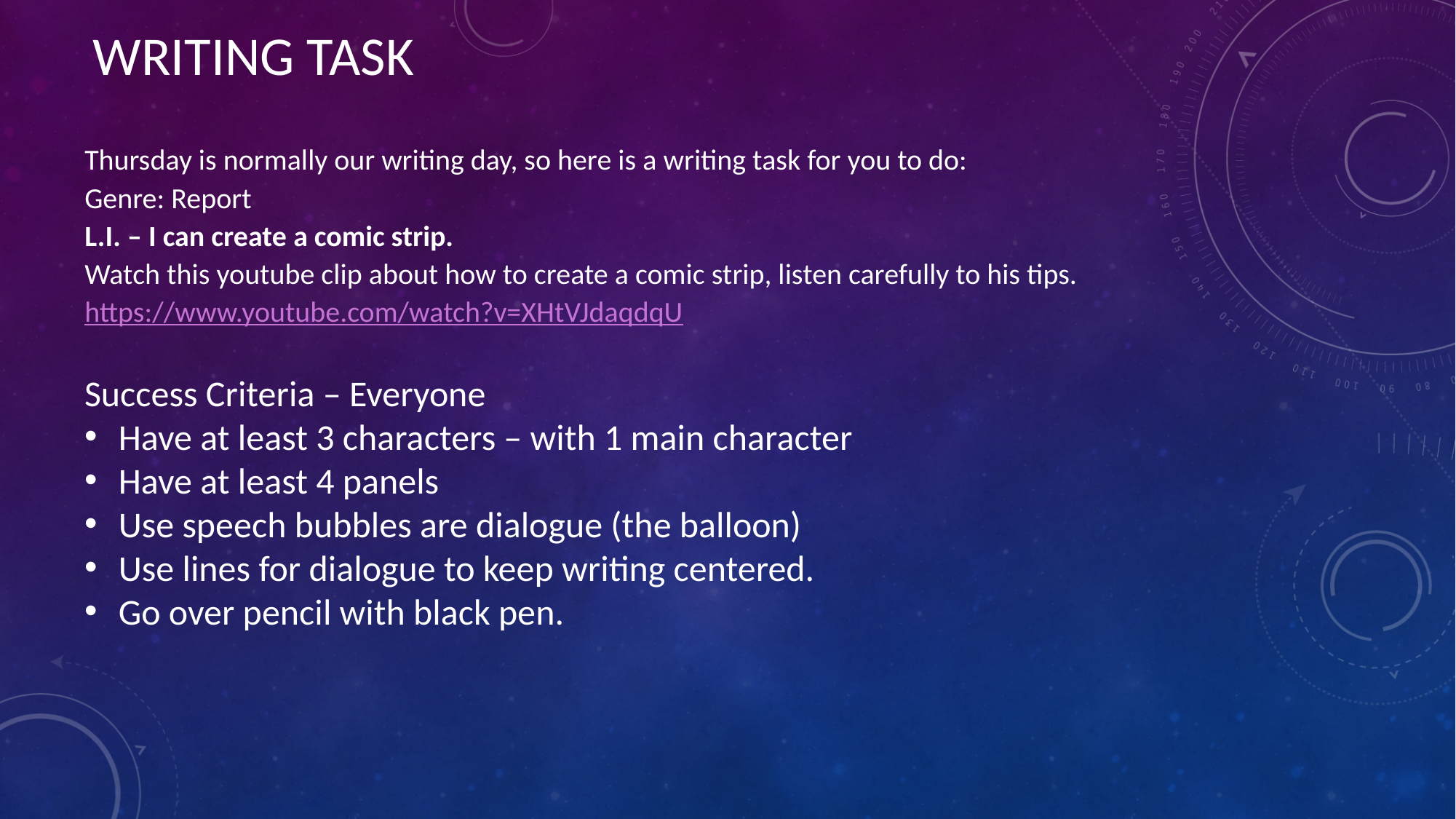

# Writing task
Thursday is normally our writing day, so here is a writing task for you to do:
Genre: Report
L.I. – I can create a comic strip.
Watch this youtube clip about how to create a comic strip, listen carefully to his tips.
https://www.youtube.com/watch?v=XHtVJdaqdqU

Success Criteria – Everyone
Have at least 3 characters – with 1 main character
Have at least 4 panels
Use speech bubbles are dialogue (the balloon)
Use lines for dialogue to keep writing centered.
Go over pencil with black pen.